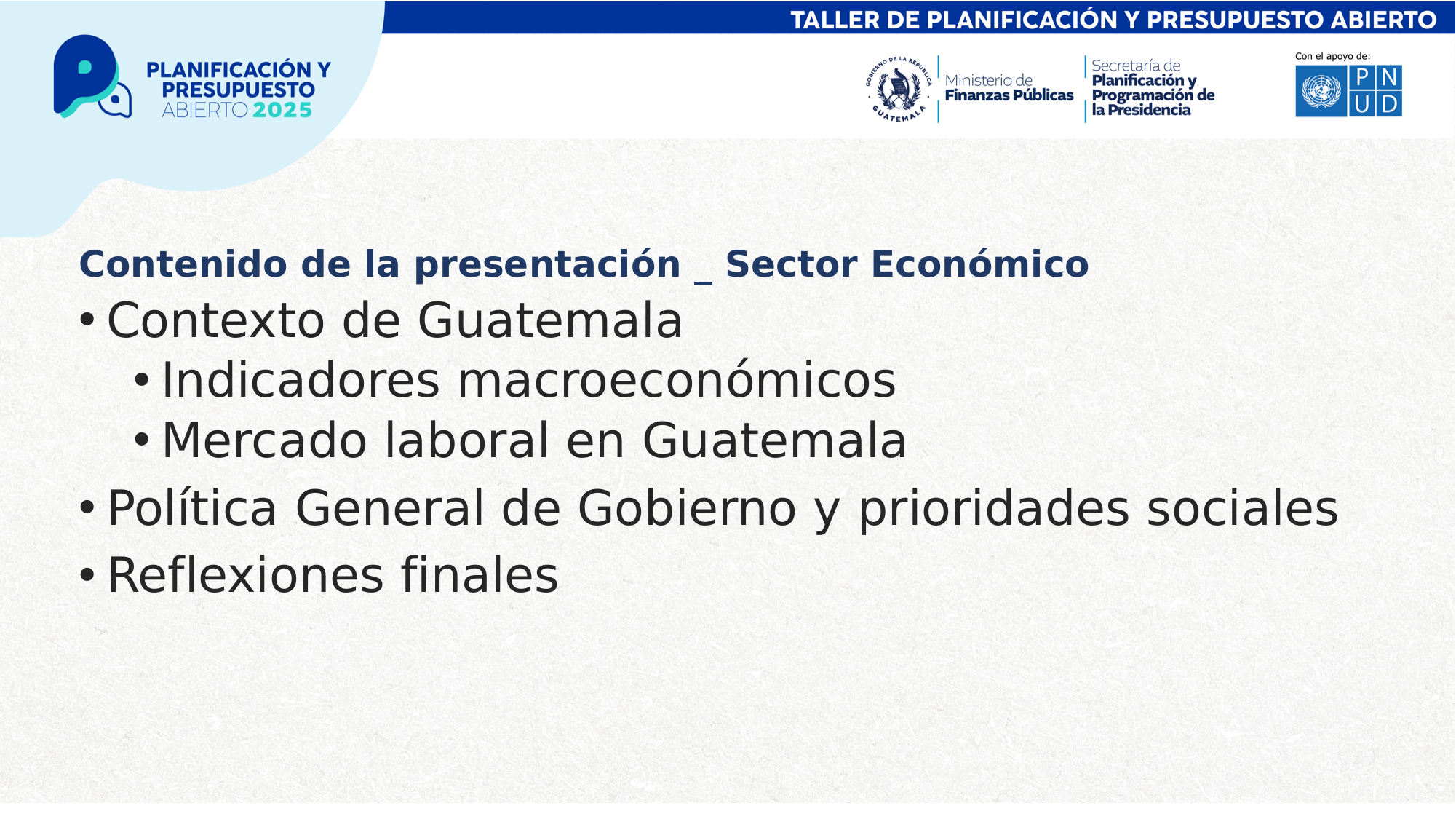

# Contenido de la presentación _ Sector Económico
Contexto de Guatemala
Indicadores macroeconómicos
Mercado laboral en Guatemala
Política General de Gobierno y prioridades sociales
Reflexiones finales